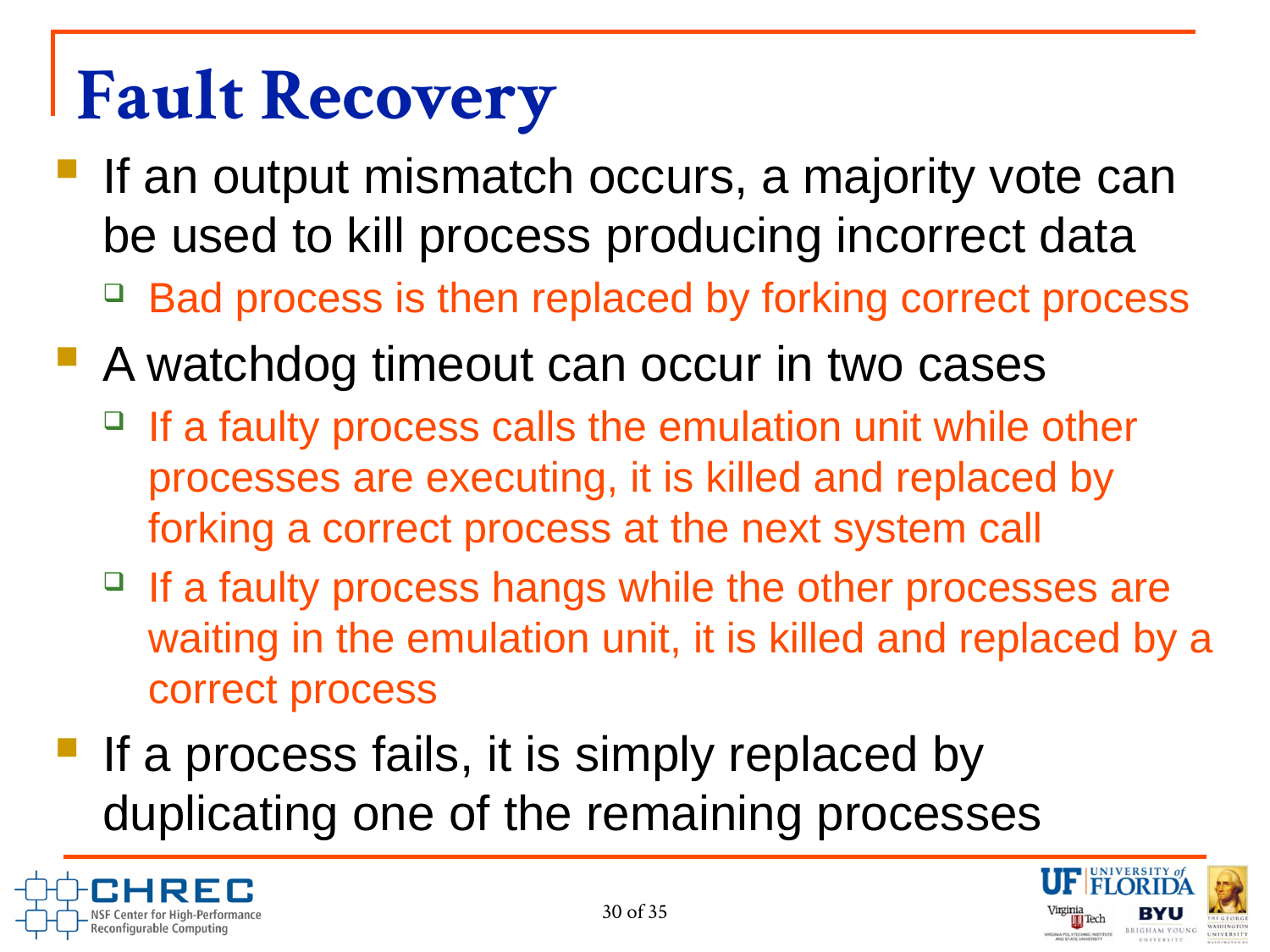

# Fault Recovery
If an output mismatch occurs, a majority vote can be used to kill process producing incorrect data
Bad process is then replaced by forking correct process
A watchdog timeout can occur in two cases
If a faulty process calls the emulation unit while other processes are executing, it is killed and replaced by forking a correct process at the next system call
If a faulty process hangs while the other processes are waiting in the emulation unit, it is killed and replaced by a correct process
If a process fails, it is simply replaced by duplicating one of the remaining processes
30 of 35